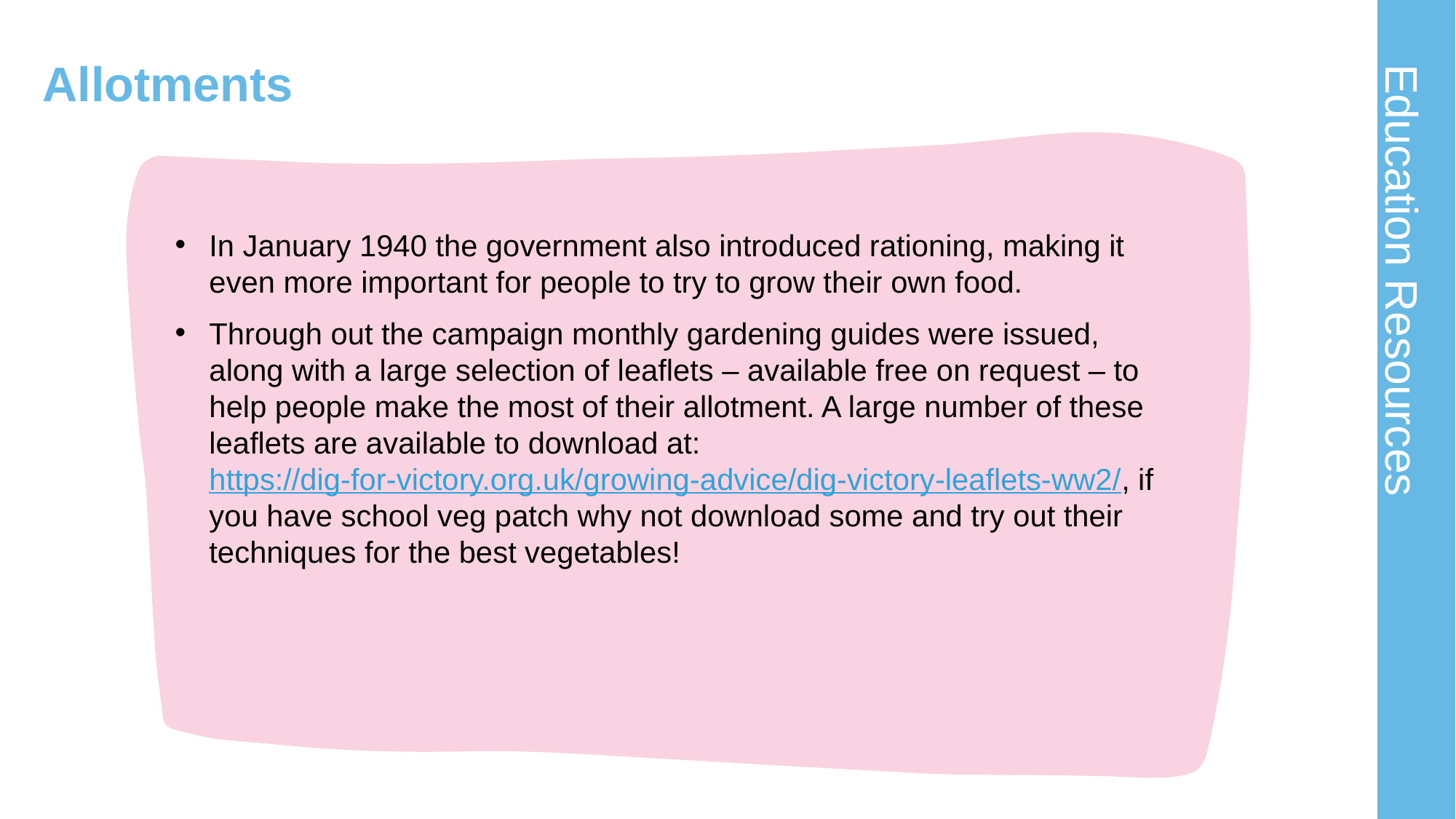

# Allotments 2

In January 1940 the government also introduced rationing, making it even more important for people to try to grow their own food.
Through out the campaign monthly gardening guides were issued, along with a large selection of leaflets – available free on request – to help people make the most of their allotment. A large number of these leaflets are available to download at: https://dig-for-victory.org.uk/growing-advice/dig-victory-leaflets-ww2/, if you have school veg patch why not download some and try out their techniques for the best vegetables!